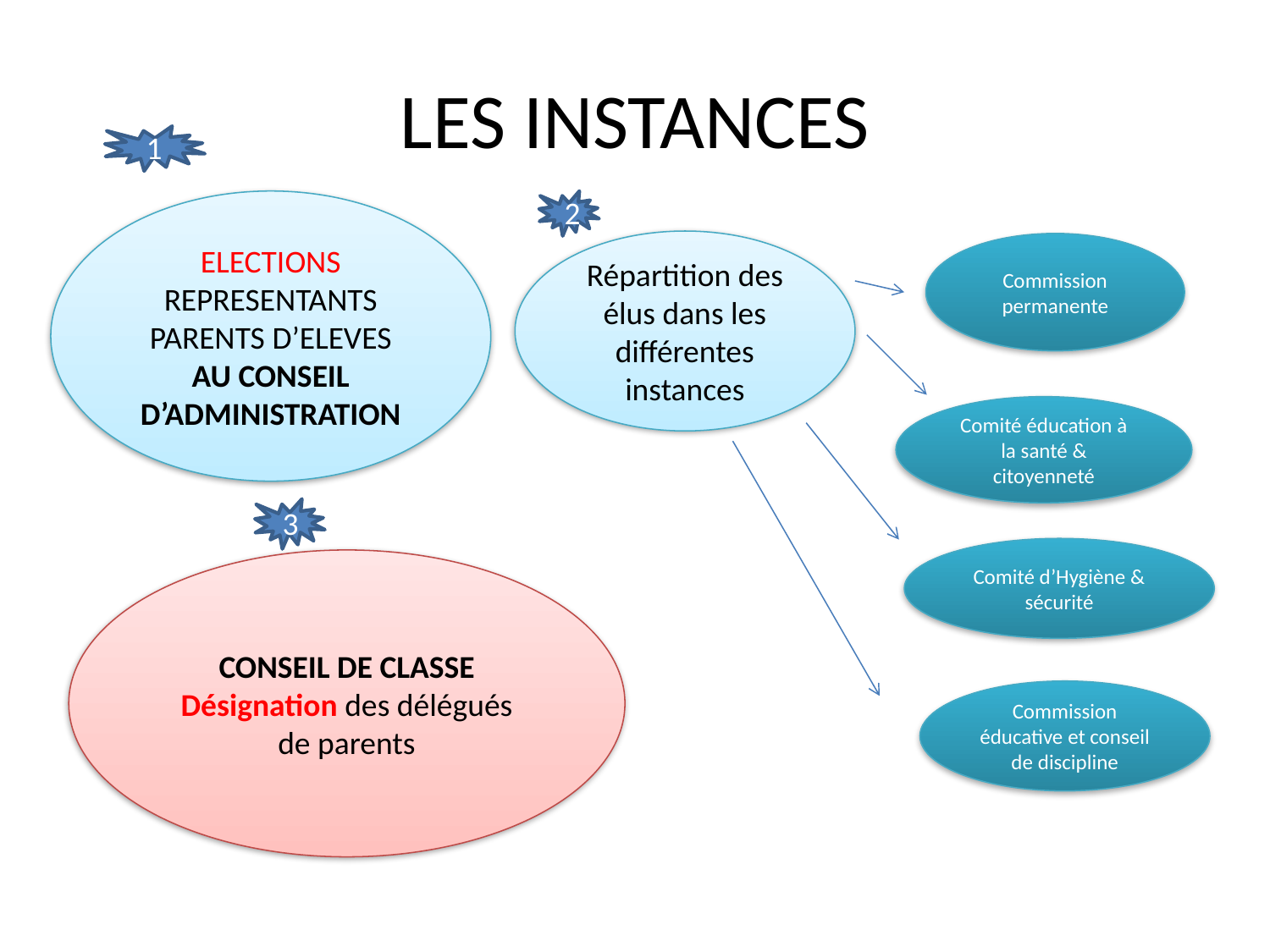

# LES INSTANCES
1
ELECTIONS REPRESENTANTS PARENTS D’ELEVES AU CONSEIL D’ADMINISTRATION
2
Répartition des élus dans les différentes instances
Commission permanente
Comité éducation à la santé & citoyenneté
3
Comité d’Hygiène & sécurité
CONSEIL DE CLASSE
Désignation des délégués de parents
Commission éducative et conseil de discipline